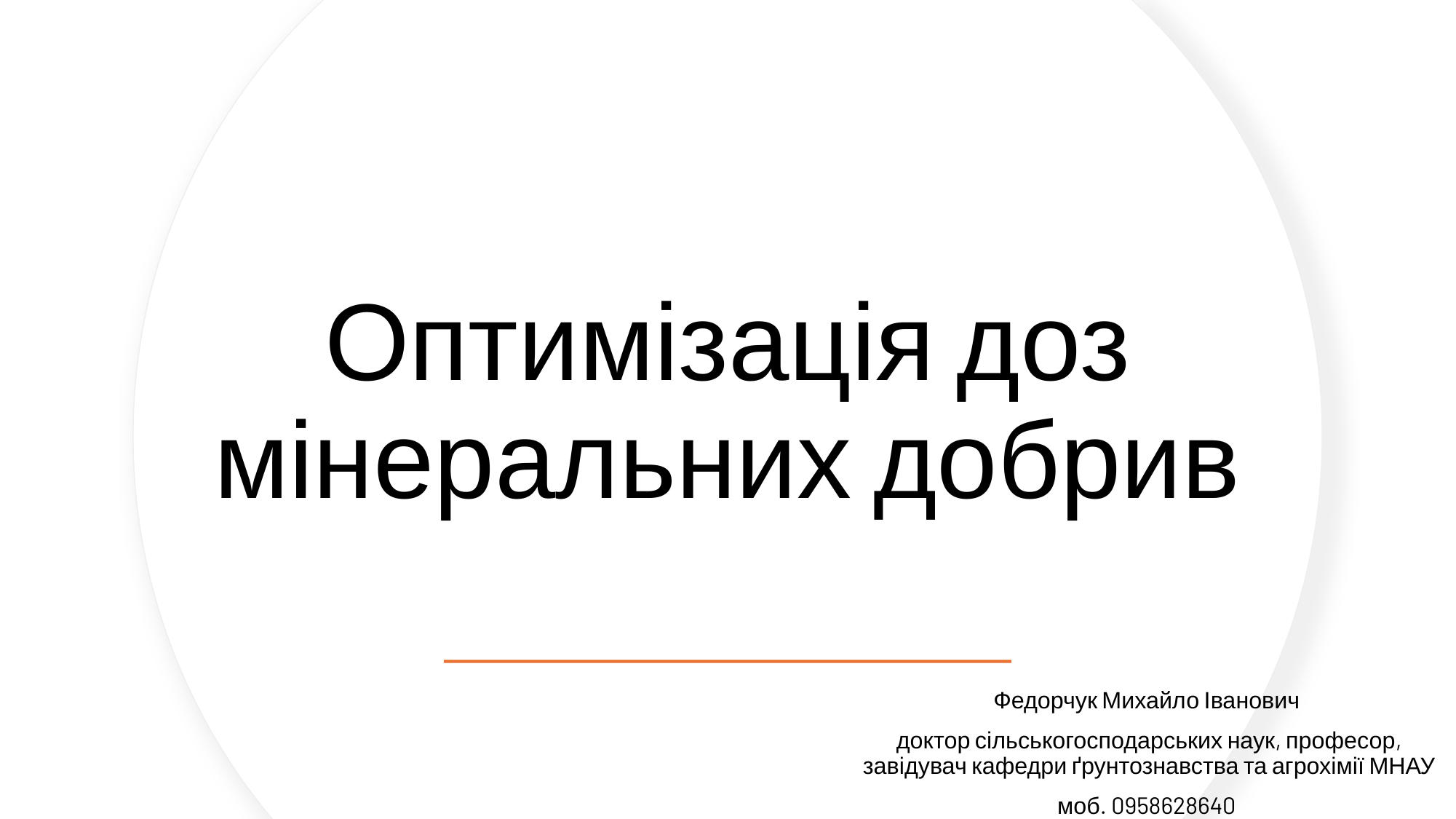

# Оптимізація доз мінеральних добрив

Федорчук Михайло Іванович
доктор сільськогосподарських наук, професор, завідувач кафедри ґрунтознавства та агрохімії МНАУ
моб. 0958628640